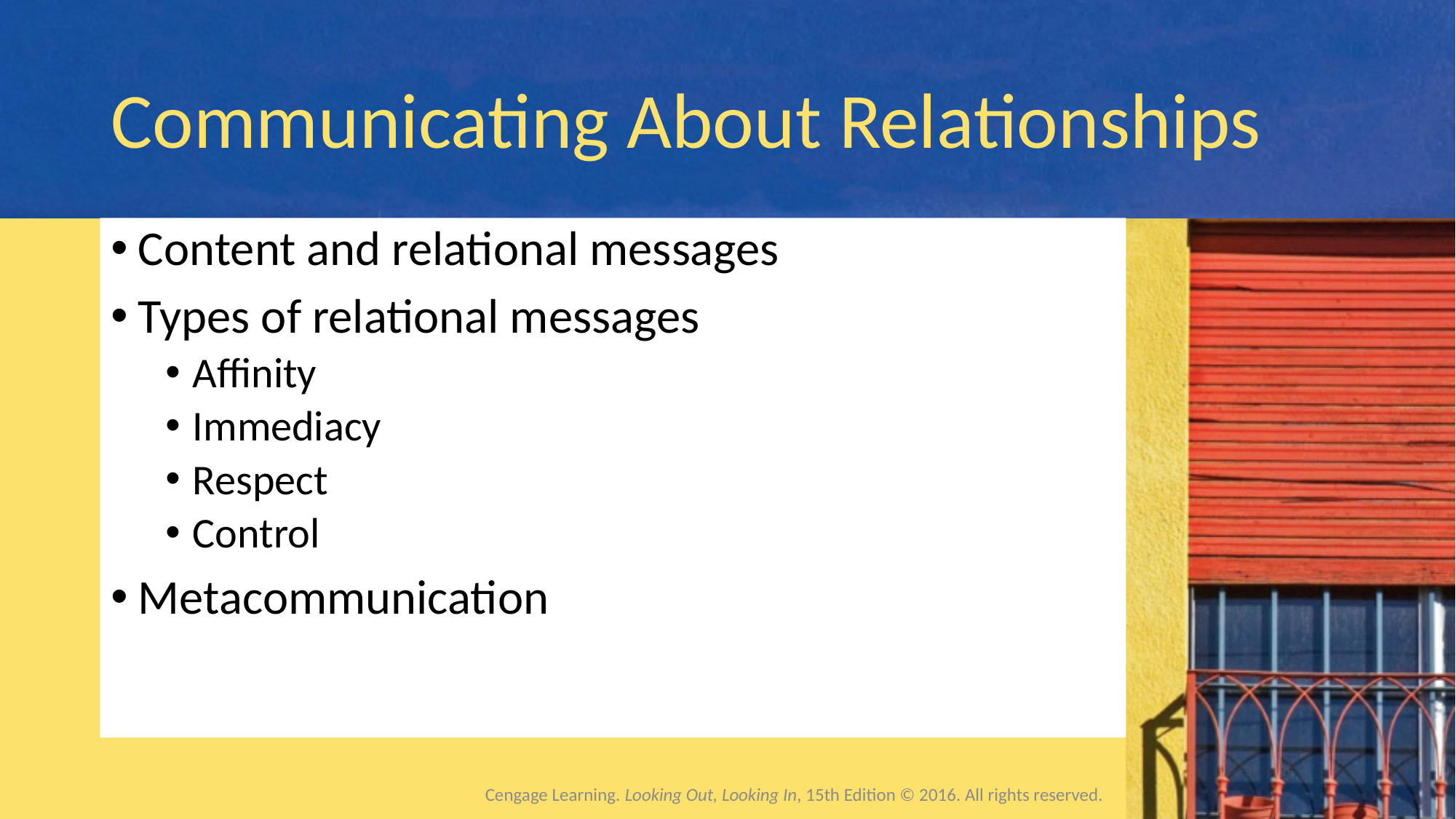

# Communicating About Relationships
Content and relational messages
Types of relational messages
Affinity
Immediacy
Respect
Control
Metacommunication
Cengage Learning. Looking Out, Looking In, 15th Edition © 2016. All rights reserved.